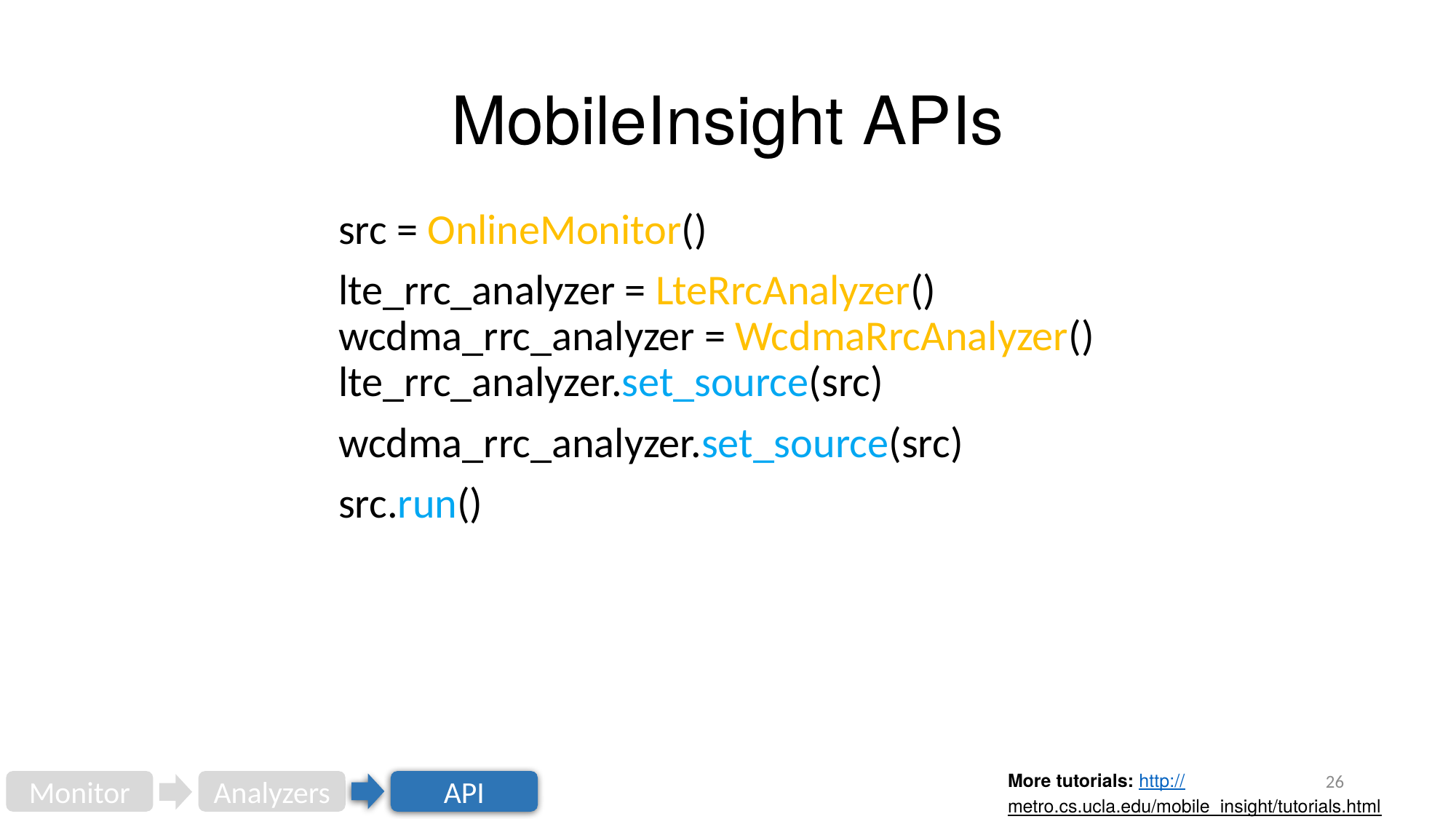

# MobileInsight APIs
src = OnlineMonitor()
lte_rrc_analyzer = LteRrcAnalyzer() wcdma_rrc_analyzer = WcdmaRrcAnalyzer() lte_rrc_analyzer.set_source(src)
wcdma_rrc_analyzer.set_source(src)
src.run()
26
More tutorials: http://metro.cs.ucla.edu/mobile_insight/tutorials.html
Monitor
Analyzers
API